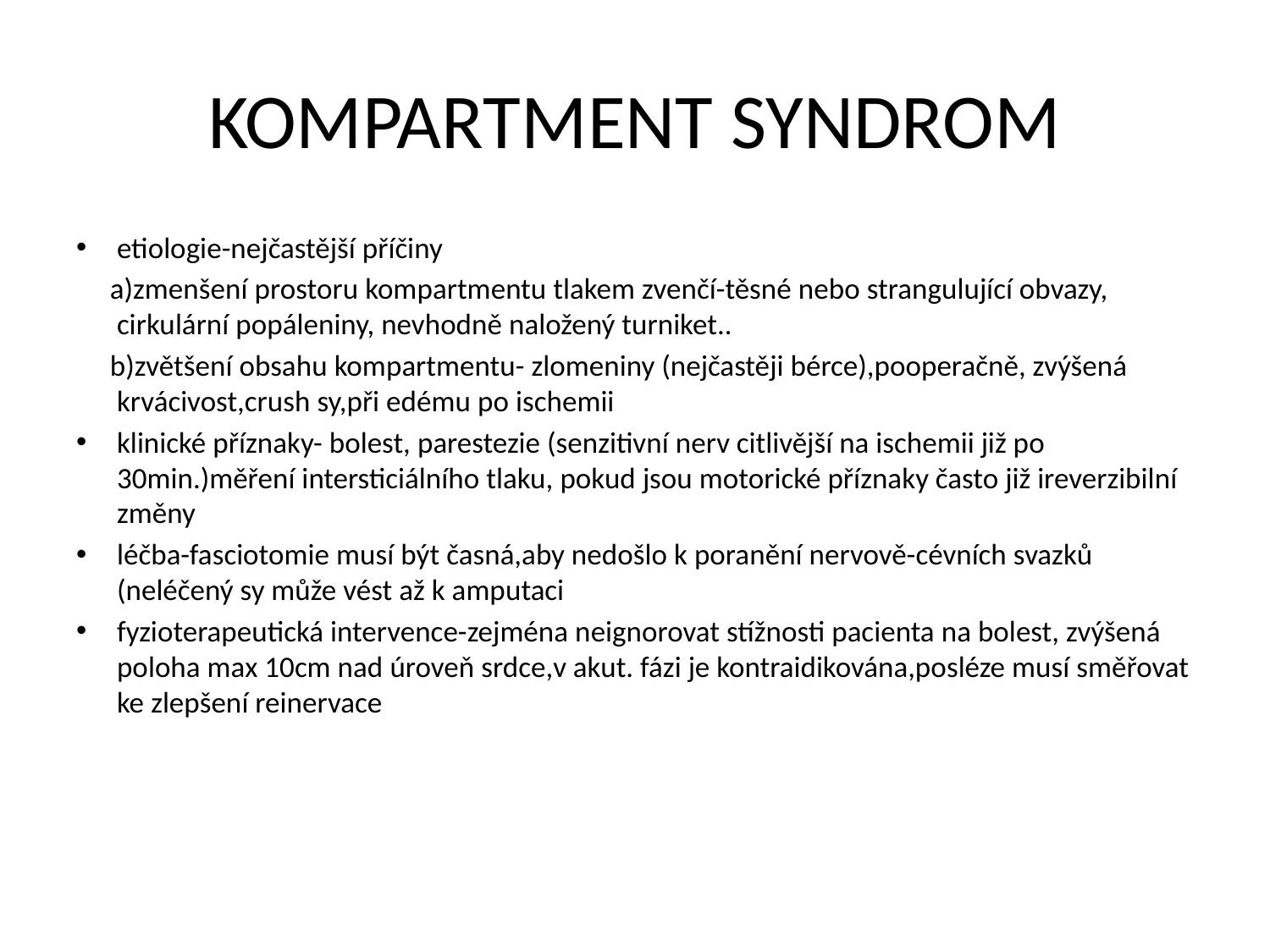

# KOMPARTMENT SYNDROM
etiologie-nejčastější příčiny
     a)zmenšení prostoru kompartmentu tlakem zvenčí-těsné nebo strangulující obvazy, cirkulární popáleniny, nevhodně naložený turniket..
     b)zvětšení obsahu kompartmentu- zlomeniny (nejčastěji bérce),pooperačně, zvýšená krvácivost,crush sy,při edému po ischemii
klinické příznaky- bolest, parestezie (senzitivní nerv citlivější na ischemii již po 30min.)měření intersticiálního tlaku, pokud jsou motorické příznaky často již ireverzibilní změny
léčba-fasciotomie musí být časná,aby nedošlo k poranění nervově-cévních svazků (neléčený sy může vést až k amputaci
fyzioterapeutická intervence-zejména neignorovat stížnosti pacienta na bolest, zvýšená poloha max 10cm nad úroveň srdce,v akut. fázi je kontraidikována,posléze musí směřovat ke zlepšení reinervace